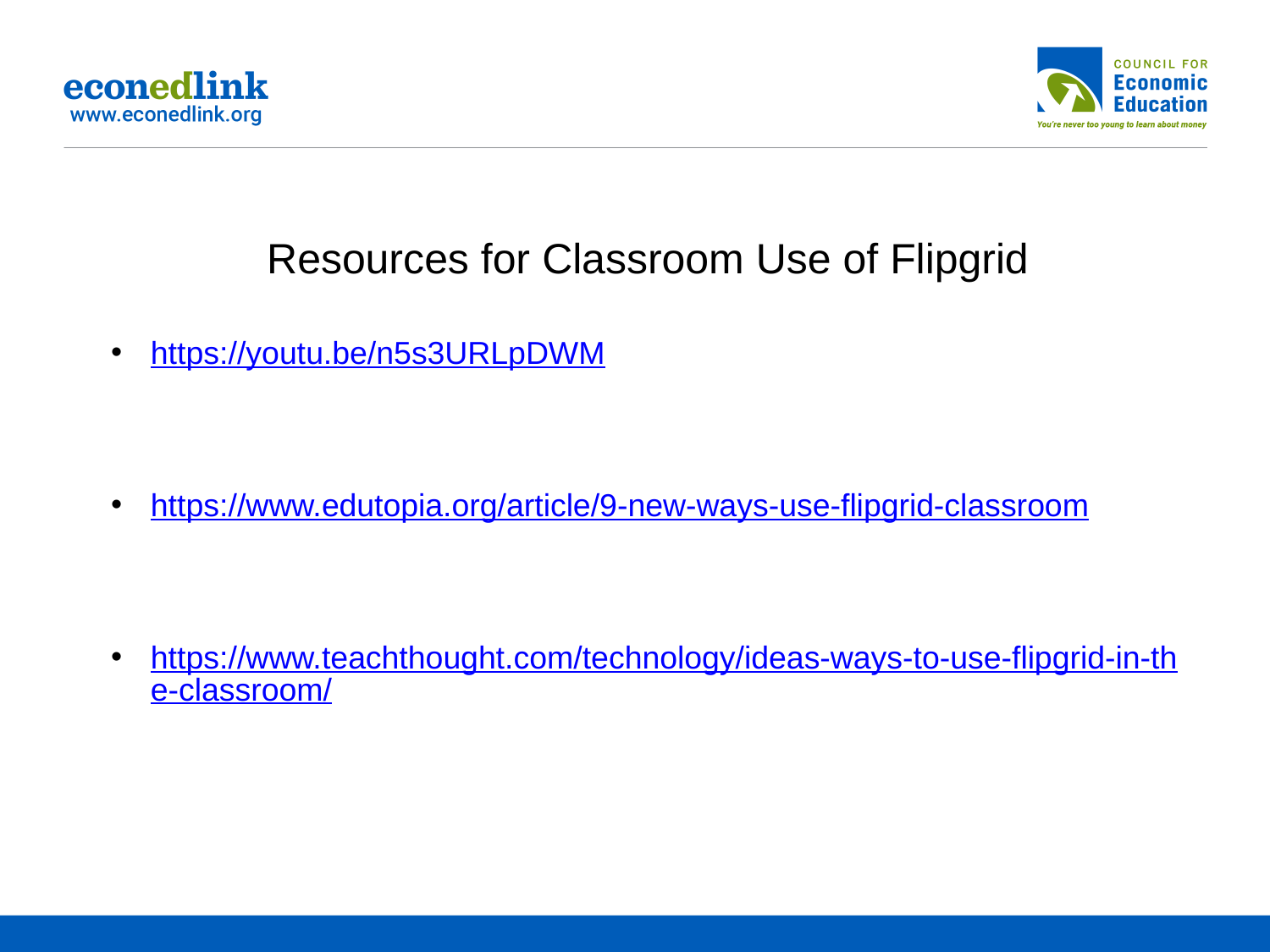

Resources for Classroom Use of Flipgrid

https://youtu.be/n5s3URLpDWM

https://www.edutopia.org/article/9-new-ways-use-flipgrid-classroom

https://www.teachthought.com/technology/ideas-ways-to-use-flipgrid-in-the-classroom/